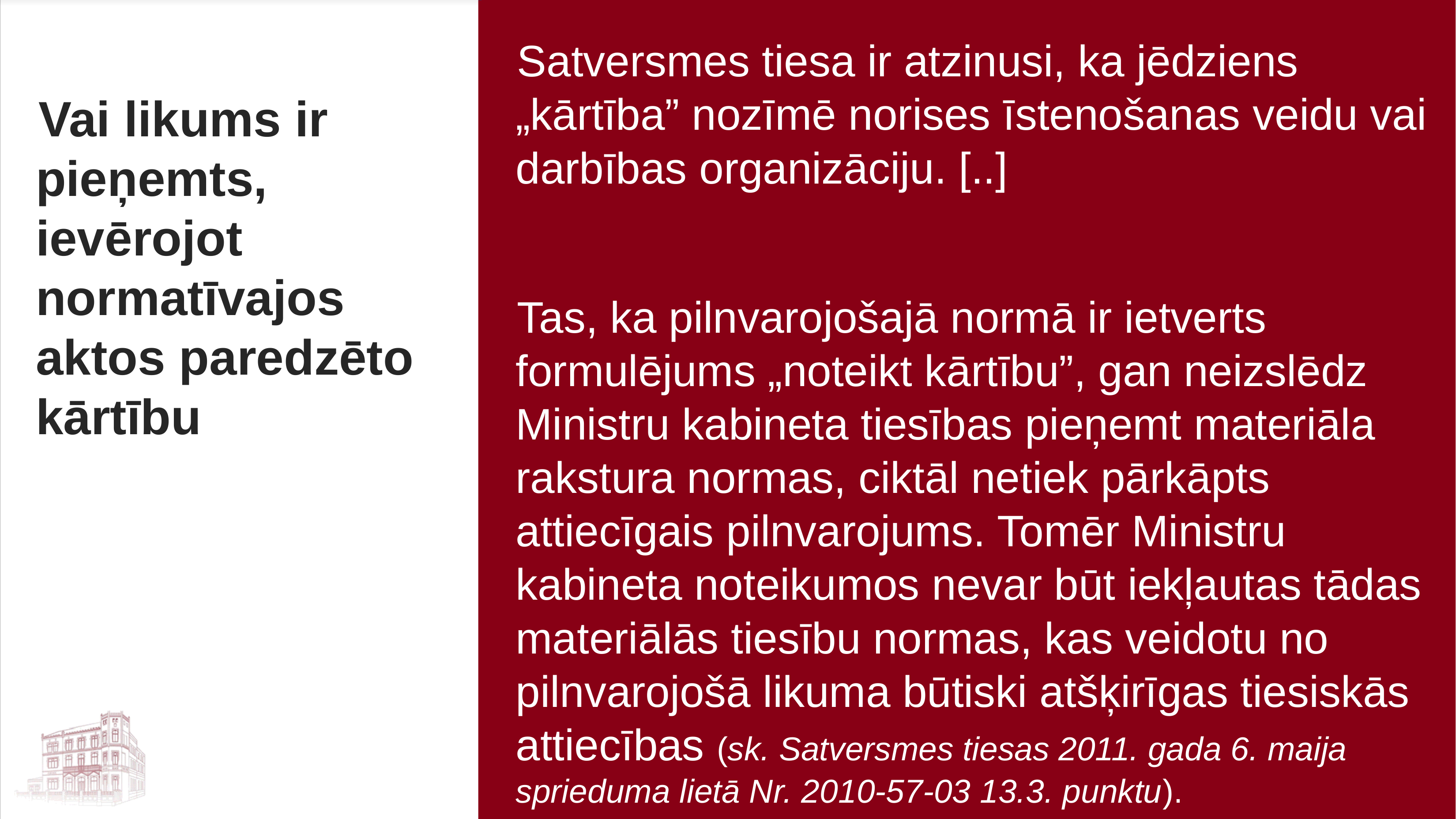

Satversmes tiesa ir atzinusi, ka jēdziens „kārtība” nozīmē norises īstenošanas veidu vai darbības organizāciju. [..]

Tas, ka pilnvarojošajā normā ir ietverts formulējums „noteikt kārtību”, gan neizslēdz Ministru kabineta tiesības pieņemt materiāla rakstura normas, ciktāl netiek pārkāpts attiecīgais pilnvarojums. Tomēr Ministru kabineta noteikumos nevar būt iekļautas tādas materiālās tiesību normas, kas veidotu no pilnvarojošā likuma būtiski atšķirīgas tiesiskās attiecības (sk. Satversmes tiesas 2011. gada 6. maija sprieduma lietā Nr. 2010-57-03 13.3. punktu).

Vai likums ir pieņemts, ievērojot normatīvajos aktos paredzēto kārtību